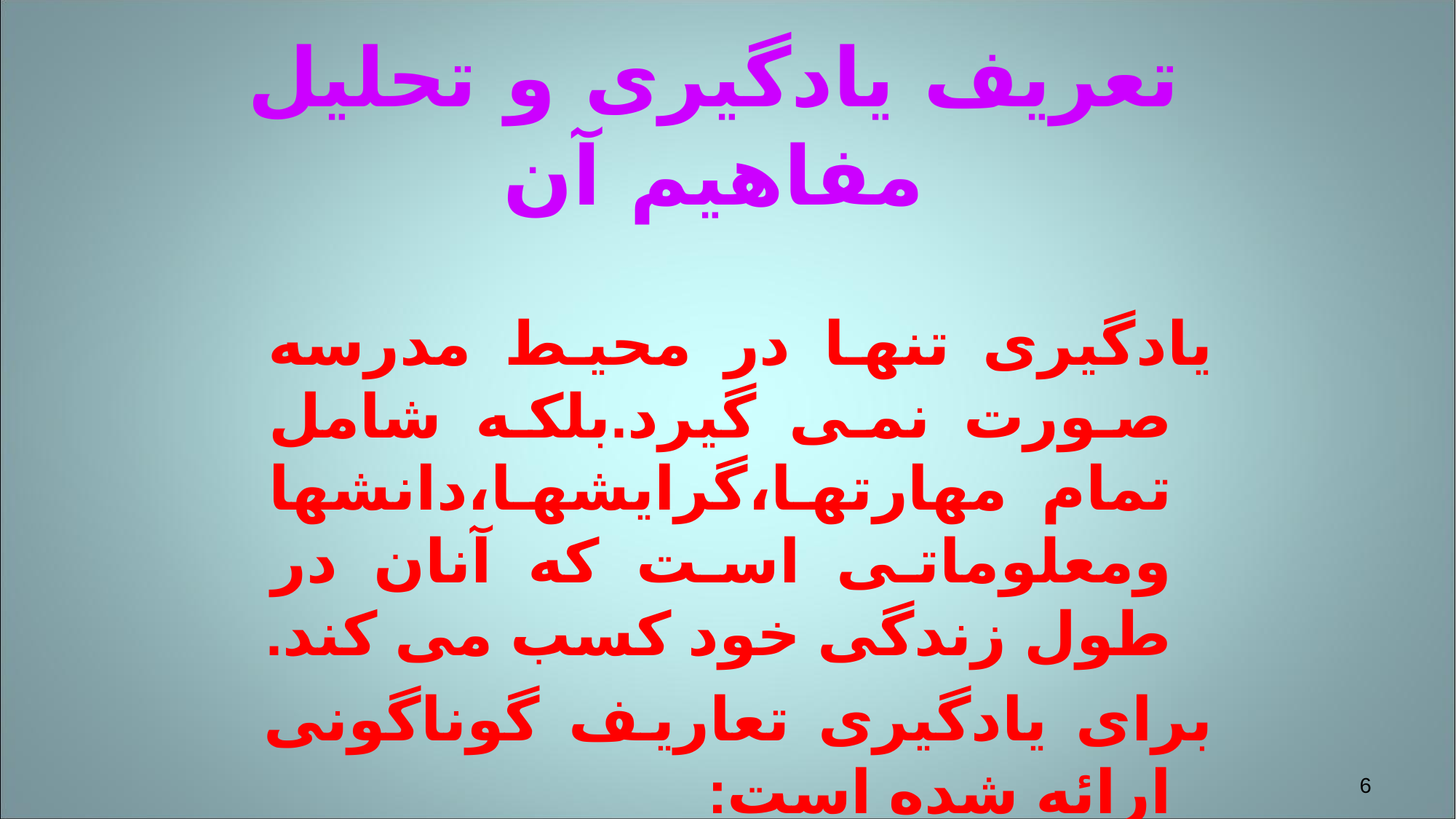

# تعریف یادگیری و تحلیل مفاهیم آن
یادگیری تنها در محیط مدرسه صورت نمی گیرد.بلکه شامل تمام مهارتها،گرایشها،دانشها ومعلوماتی است که آنان در طول زندگی خود کسب می کند.
برای یادگیری تعاریف گوناگونی ارائه شده است:
6